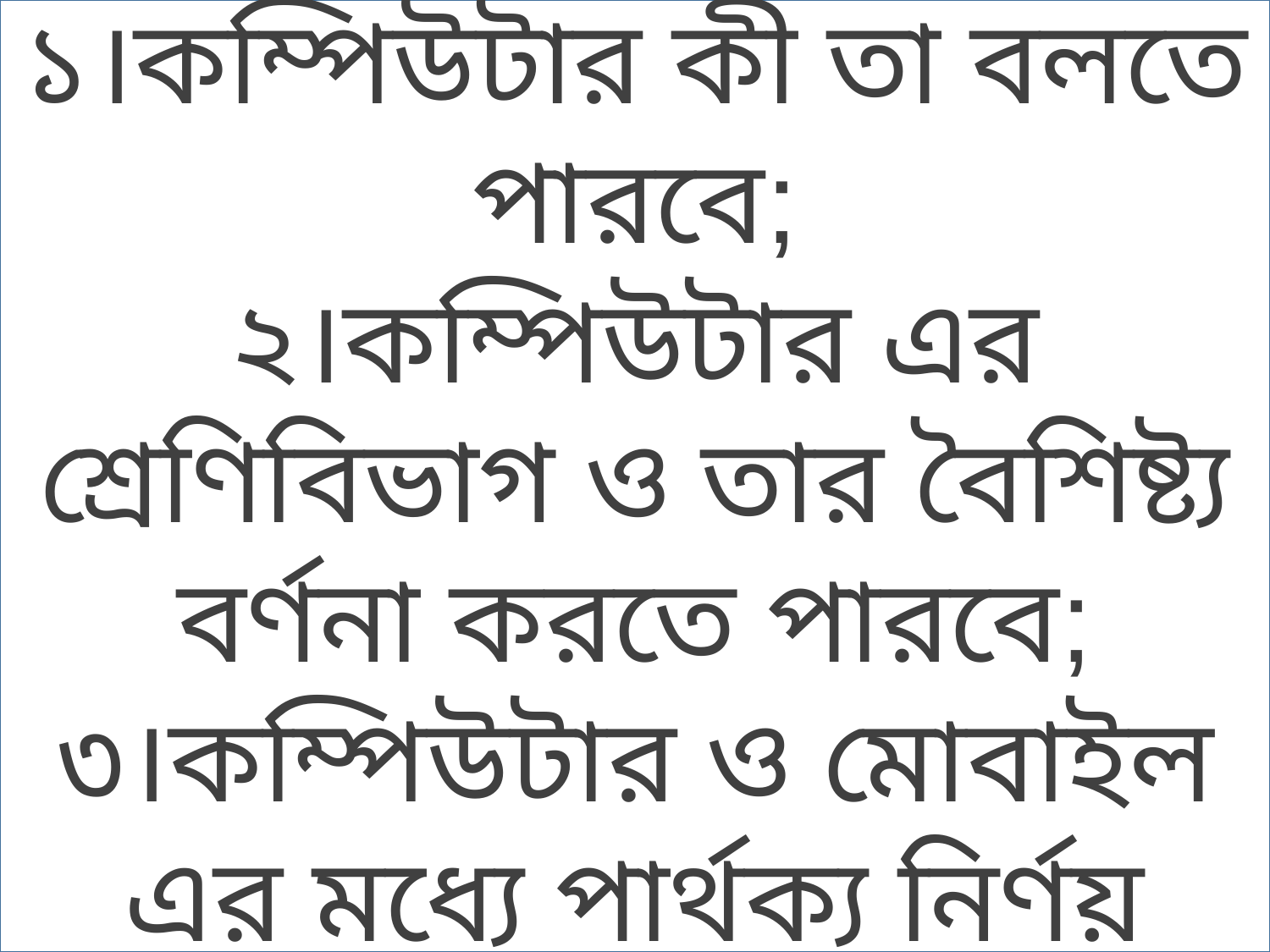

এ পাঠ শেষে শিক্ষার্থীরা-
১।কম্পিউটার কী তা বলতে পারবে;
২।কম্পিউটার এর শ্রেণিবিভাগ ও তার বৈশিষ্ট্য বর্ণনা করতে পারবে;
৩।কম্পিউটার ও মোবাইল এর মধ্যে পার্থক্য নির্ণয় করতে পারবে;